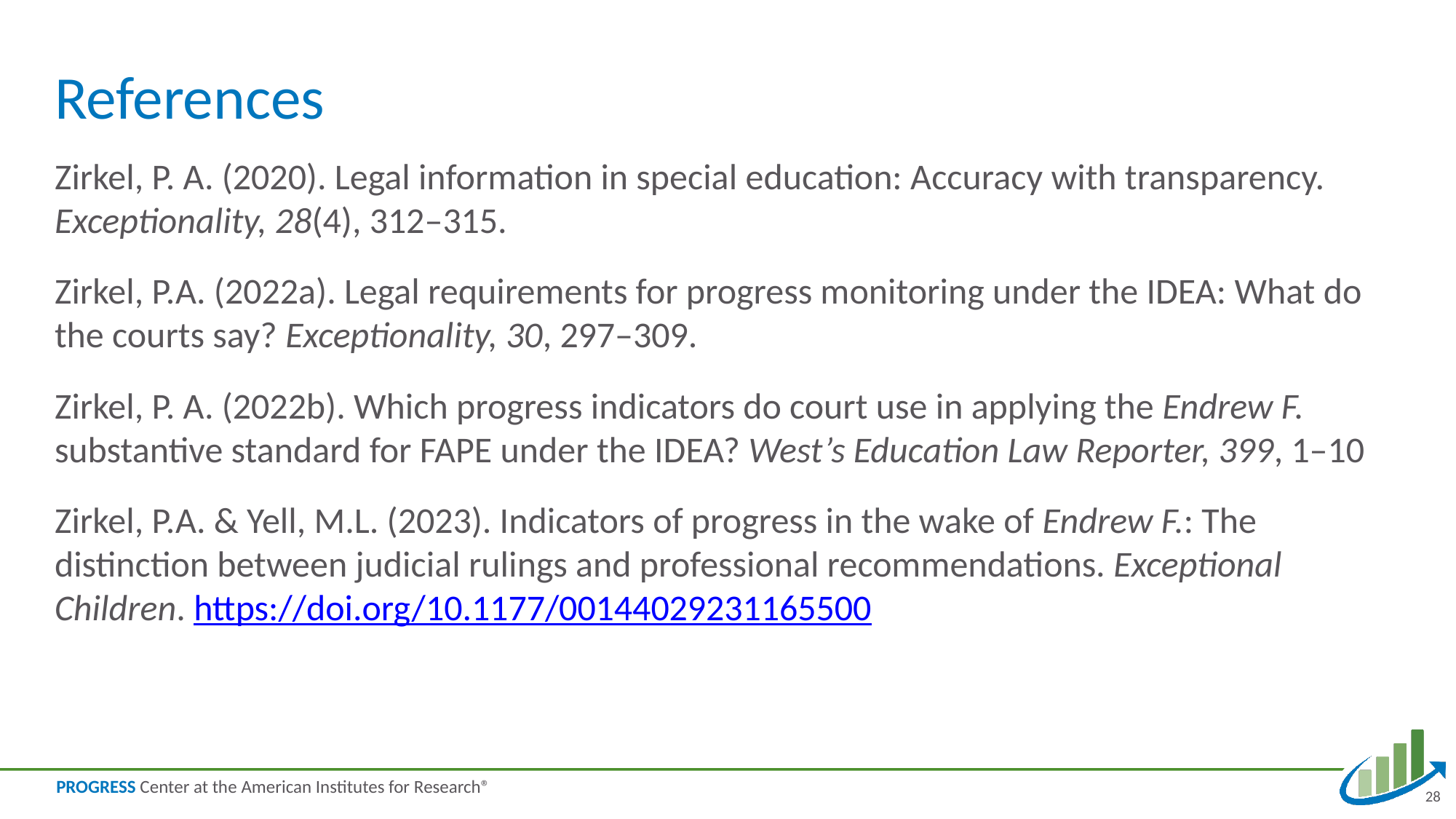

# References
Zirkel, P. A. (2020). Legal information in special education: Accuracy with transparency. Exceptionality, 28(4), 312–315.
Zirkel, P.A. (2022a). Legal requirements for progress monitoring under the IDEA: What do the courts say? Exceptionality, 30, 297–309.
Zirkel, P. A. (2022b). Which progress indicators do court use in applying the Endrew F. substantive standard for FAPE under the IDEA? West’s Education Law Reporter, 399, 1–10
Zirkel, P.A. & Yell, M.L. (2023). Indicators of progress in the wake of Endrew F.: The distinction between judicial rulings and professional recommendations. Exceptional Children. https://doi.org/10.1177/00144029231165500

28